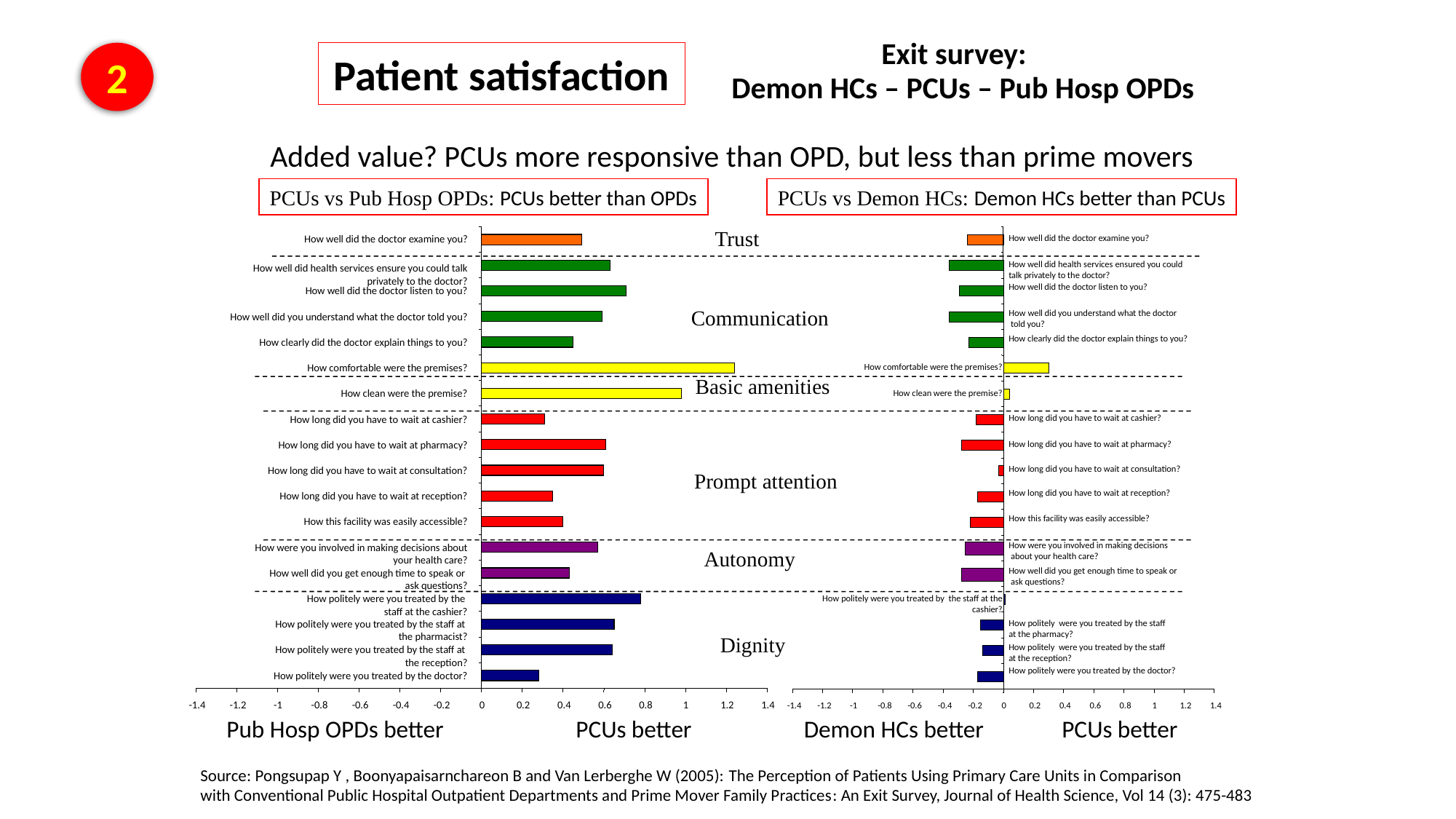

Exit survey:
Patient satisfaction
2
Demon HCs – PCUs – Pub Hosp OPDs
Added value? PCUs more responsive than OPD, but less than prime movers
PCUs vs Pub Hosp OPDs: PCUs better than OPDs
PCUs vs Demon HCs: Demon HCs better than PCUs

How well did the doctor examine you?

How well did health services ensure you could talk
    privately to the doctor?

How well did the doctor listen to you?

How well did you understand what the doctor told you?

How clearly did the doctor explain things to you?

How comfortable were the premises?

How clean were the premise?

How long did you have to wait at cashier?

How long did you have to wait at pharmacy?

How long did you have to wait at consultation?

How long did you have to wait at reception?

How this facility was easily accessible?

How were you involved in making decisions about
  your health care?

How well did you get enough time to speak or
ask questions?

How politely were you treated by the
staff at the cashier?

How politely were you treated by the staff at
the pharmacist?

How politely were you treated by the staff at
the reception?

How politely were you treated by the doctor?

-1.4
-1.2
-1
-0.8
-0.6
-0.4
-0.2
0
0.2
0.4
0.6
0.8
1
1.2
1.4

How well did the doctor examine you?

How well did health services ensured you could
talk privately to the doctor?

How well did the doctor listen to you?

How well did you understand what the doctor
 told you?

How clearly did the doctor explain things to you?

How comfortable were the premises?

How clean were the premise?

How long did you have to wait at cashier?

How long did you have to wait at pharmacy?

How long did you have to wait at consultation?

How long did you have to wait at reception?

How this facility was easily accessible?

How were you involved in making decisions
 about your health care?

How well did you get enough time to speak or
 ask questions?

How politely were you treated by  the staff at the cashier?

How politely  were you treated by the staff
at the pharmacy?

How politely  were you treated by the staff
at the reception?

How politely were you treated by the doctor?

-1.4
-1.2
-1
-0.8
-0.6
-0.4
-0.2
0
0.2
0.4
0.6
0.8
1
1.2
1.4
Trust

Communication
Basic amenities

Prompt attention

Autonomy

Dignity
Pub Hosp OPDs better
PCUs better
Demon HCs better
PCUs better
Source: Pongsupap Y , Boonyapaisarnchareon B and Van Lerberghe W (2005): The Perception of Patients Using Primary Care Units in Comparison
with Conventional Public Hospital Outpatient Departments and Prime Mover Family Practices: An Exit Survey, Journal of Health Science, Vol 14 (3): 475-483